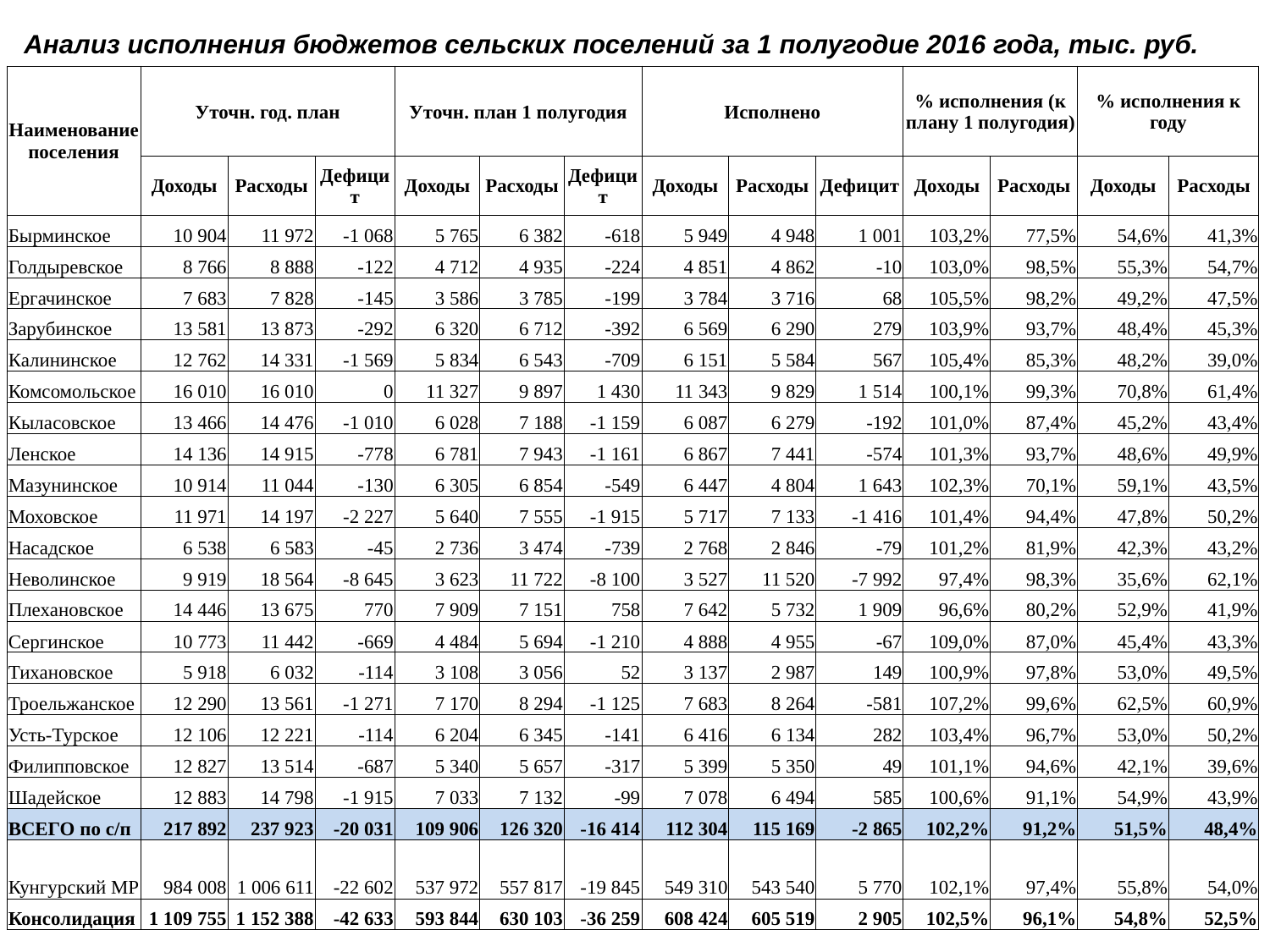

Анализ исполнения бюджетов сельских поселений за 1 полугодие 2016 года, тыс. руб.
| Наименование поселения | Уточн. год. план |  |  | Уточн. план 1 полугодия |  |  | Исполнено |  |  | % исполнения (к плану 1 полугодия) |  | % исполнения к году |  |
| --- | --- | --- | --- | --- | --- | --- | --- | --- | --- | --- | --- | --- | --- |
|  | Доходы | Расходы | Дефицит | Доходы | Расходы | Дефицит | Доходы | Расходы | Дефицит | Доходы | Расходы | Доходы | Расходы |
| Бырминское | 10 904 | 11 972 | -1 068 | 5 765 | 6 382 | -618 | 5 949 | 4 948 | 1 001 | 103,2% | 77,5% | 54,6% | 41,3% |
| Голдыревское | 8 766 | 8 888 | -122 | 4 712 | 4 935 | -224 | 4 851 | 4 862 | -10 | 103,0% | 98,5% | 55,3% | 54,7% |
| Ергачинское | 7 683 | 7 828 | -145 | 3 586 | 3 785 | -199 | 3 784 | 3 716 | 68 | 105,5% | 98,2% | 49,2% | 47,5% |
| Зарубинское | 13 581 | 13 873 | -292 | 6 320 | 6 712 | -392 | 6 569 | 6 290 | 279 | 103,9% | 93,7% | 48,4% | 45,3% |
| Калининское | 12 762 | 14 331 | -1 569 | 5 834 | 6 543 | -709 | 6 151 | 5 584 | 567 | 105,4% | 85,3% | 48,2% | 39,0% |
| Комсомольское | 16 010 | 16 010 | 0 | 11 327 | 9 897 | 1 430 | 11 343 | 9 829 | 1 514 | 100,1% | 99,3% | 70,8% | 61,4% |
| Кыласовское | 13 466 | 14 476 | -1 010 | 6 028 | 7 188 | -1 159 | 6 087 | 6 279 | -192 | 101,0% | 87,4% | 45,2% | 43,4% |
| Ленское | 14 136 | 14 915 | -778 | 6 781 | 7 943 | -1 161 | 6 867 | 7 441 | -574 | 101,3% | 93,7% | 48,6% | 49,9% |
| Мазунинское | 10 914 | 11 044 | -130 | 6 305 | 6 854 | -549 | 6 447 | 4 804 | 1 643 | 102,3% | 70,1% | 59,1% | 43,5% |
| Моховское | 11 971 | 14 197 | -2 227 | 5 640 | 7 555 | -1 915 | 5 717 | 7 133 | -1 416 | 101,4% | 94,4% | 47,8% | 50,2% |
| Насадское | 6 538 | 6 583 | -45 | 2 736 | 3 474 | -739 | 2 768 | 2 846 | -79 | 101,2% | 81,9% | 42,3% | 43,2% |
| Неволинское | 9 919 | 18 564 | -8 645 | 3 623 | 11 722 | -8 100 | 3 527 | 11 520 | -7 992 | 97,4% | 98,3% | 35,6% | 62,1% |
| Плехановское | 14 446 | 13 675 | 770 | 7 909 | 7 151 | 758 | 7 642 | 5 732 | 1 909 | 96,6% | 80,2% | 52,9% | 41,9% |
| Сергинское | 10 773 | 11 442 | -669 | 4 484 | 5 694 | -1 210 | 4 888 | 4 955 | -67 | 109,0% | 87,0% | 45,4% | 43,3% |
| Тихановское | 5 918 | 6 032 | -114 | 3 108 | 3 056 | 52 | 3 137 | 2 987 | 149 | 100,9% | 97,8% | 53,0% | 49,5% |
| Троельжанское | 12 290 | 13 561 | -1 271 | 7 170 | 8 294 | -1 125 | 7 683 | 8 264 | -581 | 107,2% | 99,6% | 62,5% | 60,9% |
| Усть-Турское | 12 106 | 12 221 | -114 | 6 204 | 6 345 | -141 | 6 416 | 6 134 | 282 | 103,4% | 96,7% | 53,0% | 50,2% |
| Филипповское | 12 827 | 13 514 | -687 | 5 340 | 5 657 | -317 | 5 399 | 5 350 | 49 | 101,1% | 94,6% | 42,1% | 39,6% |
| Шадейское | 12 883 | 14 798 | -1 915 | 7 033 | 7 132 | -99 | 7 078 | 6 494 | 585 | 100,6% | 91,1% | 54,9% | 43,9% |
| ВСЕГО по с/п | 217 892 | 237 923 | -20 031 | 109 906 | 126 320 | -16 414 | 112 304 | 115 169 | -2 865 | 102,2% | 91,2% | 51,5% | 48,4% |
| Кунгурский МР | 984 008 | 1 006 611 | -22 602 | 537 972 | 557 817 | -19 845 | 549 310 | 543 540 | 5 770 | 102,1% | 97,4% | 55,8% | 54,0% |
| Консолидация | 1 109 755 | 1 152 388 | -42 633 | 593 844 | 630 103 | -36 259 | 608 424 | 605 519 | 2 905 | 102,5% | 96,1% | 54,8% | 52,5% |